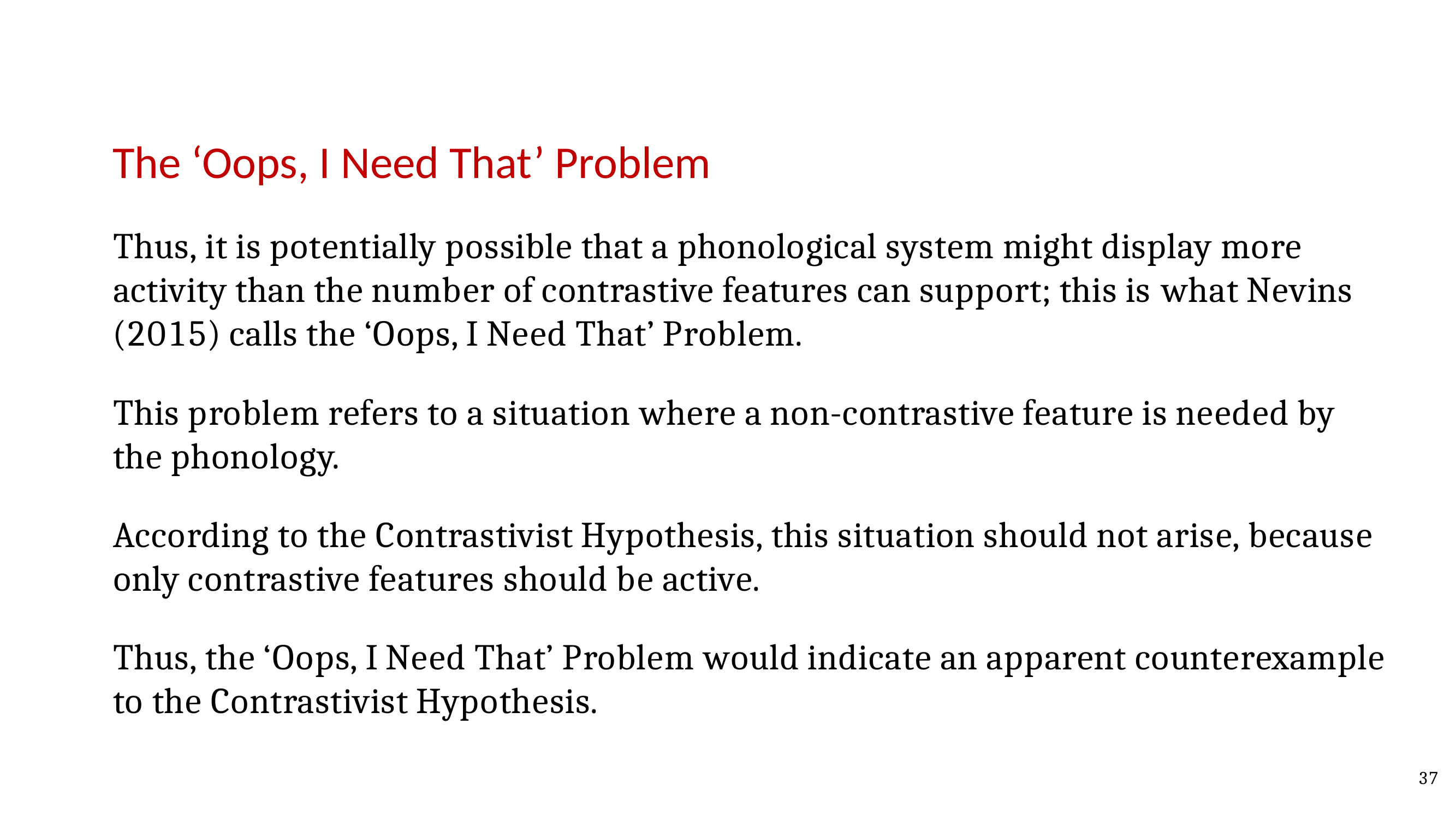

The ‘Oops, I Need That’ Problem
Thus, it is potentially possible that a phonological system might display more activity than the number of contrastive features can support; this is what Nevins (2015) calls the ‘Oops, I Need That’ Problem.
This problem refers to a situation where a non-contrastive feature is needed by the phonology.
According to the Contrastivist Hypothesis, this situation should not arise, because only contrastive features should be active.
Thus, the ‘Oops, I Need That’ Problem would indicate an apparent counterexample to the Contrastivist Hypothesis.
37